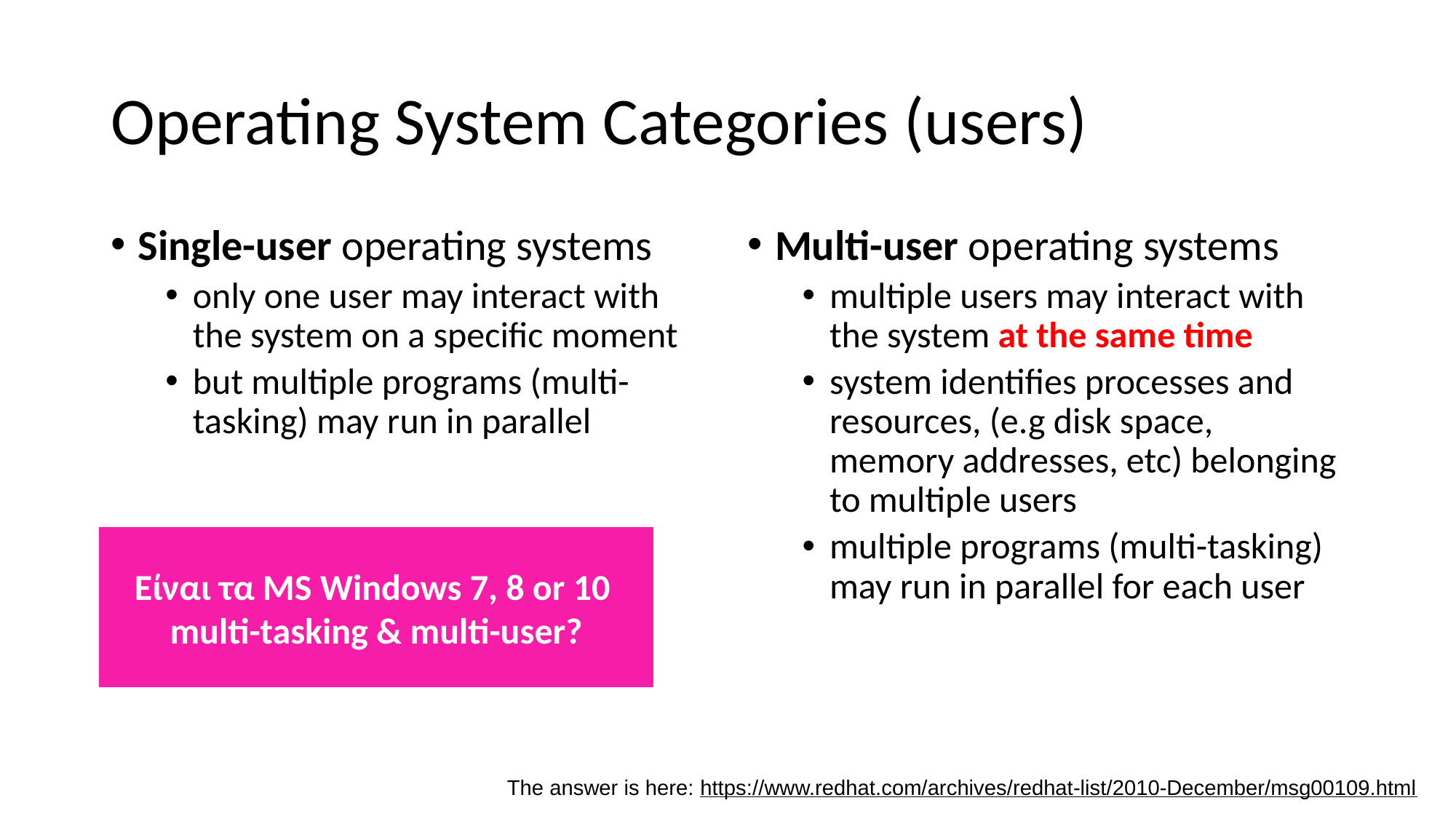

# Operating System Categories (users)
Single-user operating systems
only one user may interact with the system on a specific moment
but multiple programs (multi-tasking) may run in parallel
Multi-user operating systems
multiple users may interact with the system at the same time
system identifies processes and resources, (e.g disk space, memory addresses, etc) belonging to multiple users
multiple programs (multi-tasking) may run in parallel for each user
Είναι τα MS Windows 7, 8 or 10
multi-tasking & multi-user?
The answer is here: https://www.redhat.com/archives/redhat-list/2010-December/msg00109.html